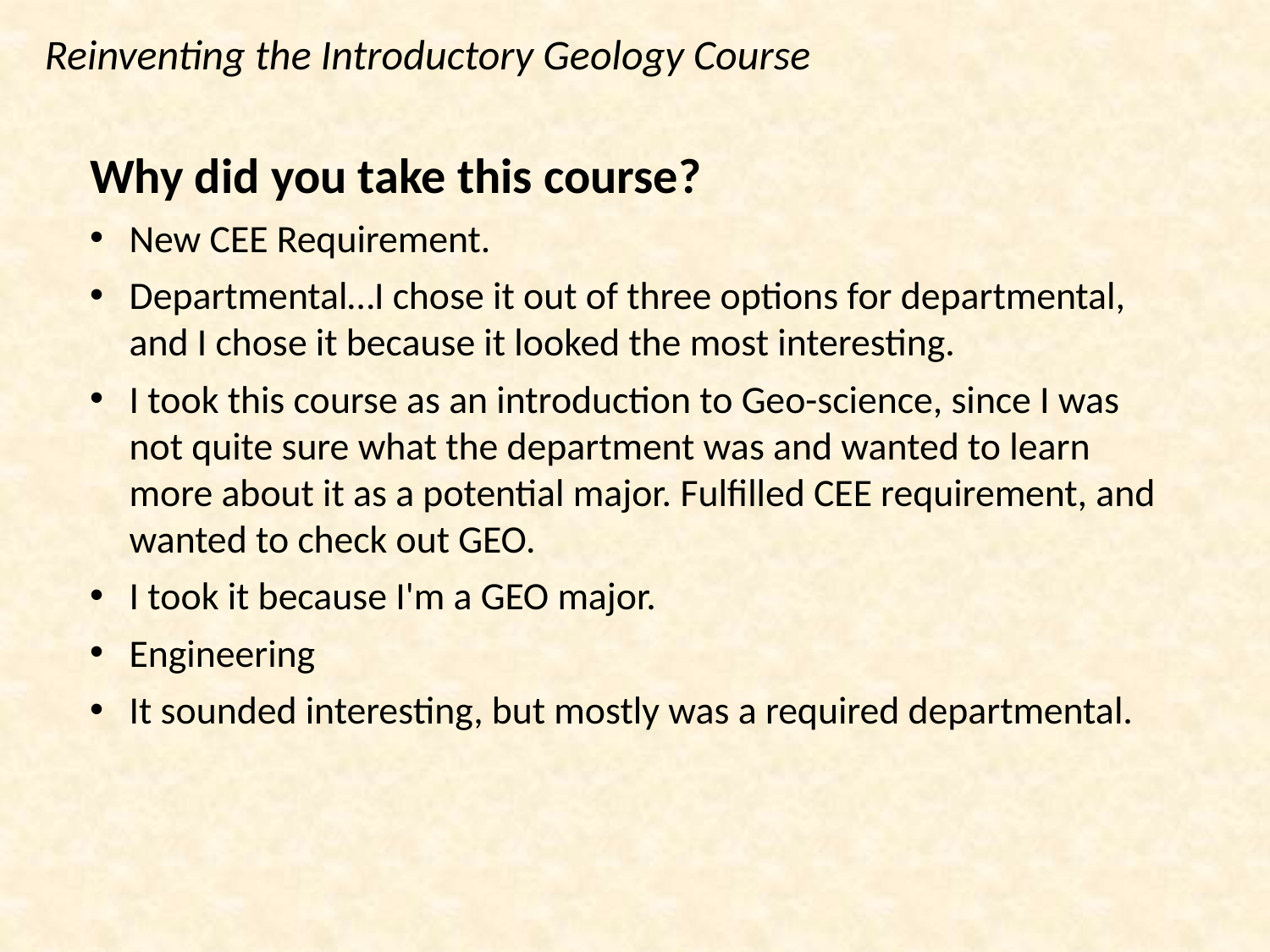

Reinventing the Introductory Geology Course
Why did you take this course?
New CEE Requirement.
Departmental…I chose it out of three options for departmental, and I chose it because it looked the most interesting.
I took this course as an introduction to Geo-science, since I was not quite sure what the department was and wanted to learn more about it as a potential major. Fulfilled CEE requirement, and wanted to check out GEO.
I took it because I'm a GEO major.
Engineering
It sounded interesting, but mostly was a required departmental.